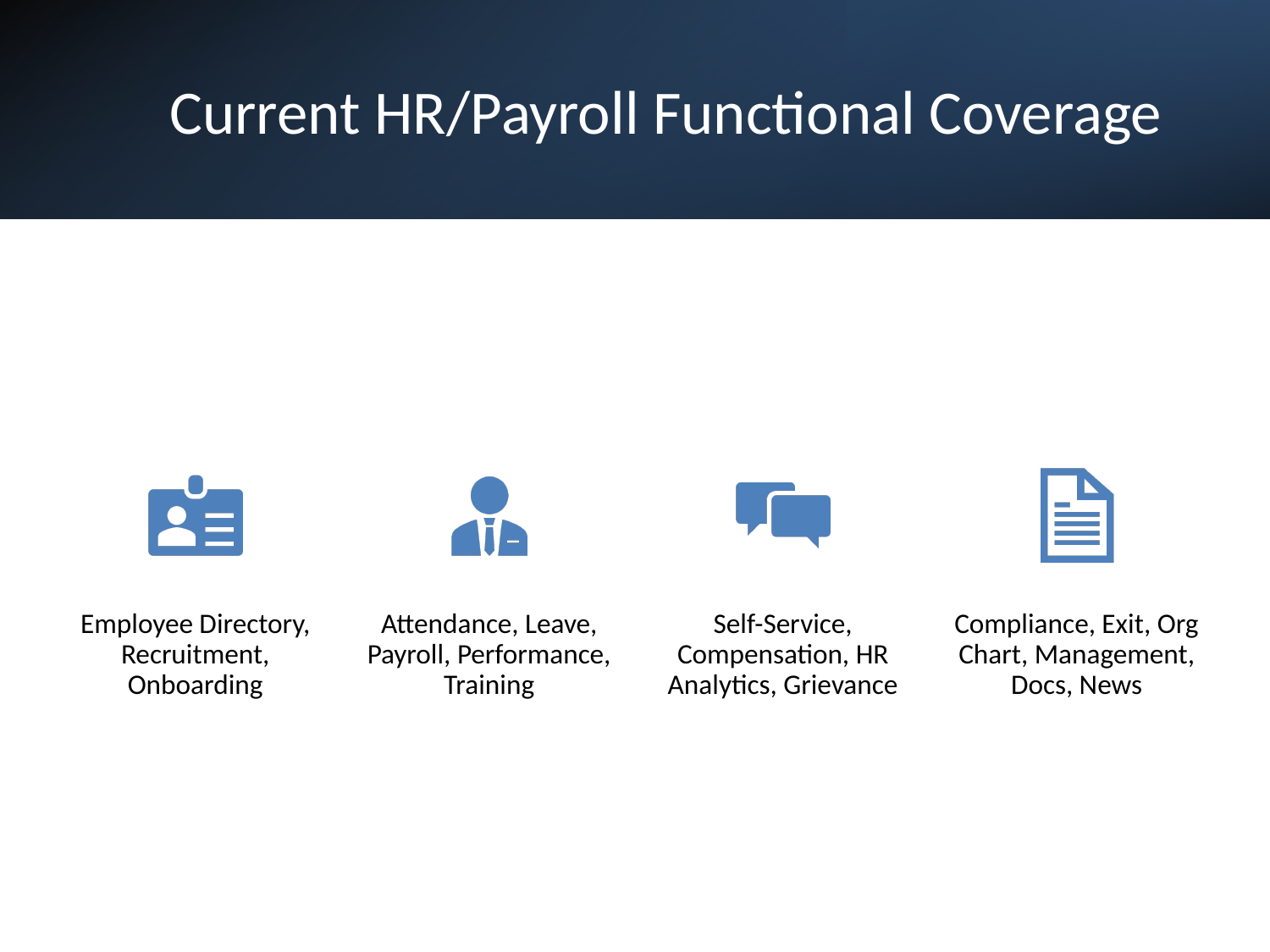

# Current HR/Payroll Functional Coverage
Employee Directory, Recruitment, Onboarding
Attendance, Leave, Payroll, Performance, Training
Self-Service, Compensation, HR Analytics, Grievance
Compliance, Exit, Org Chart, Management, Docs, News